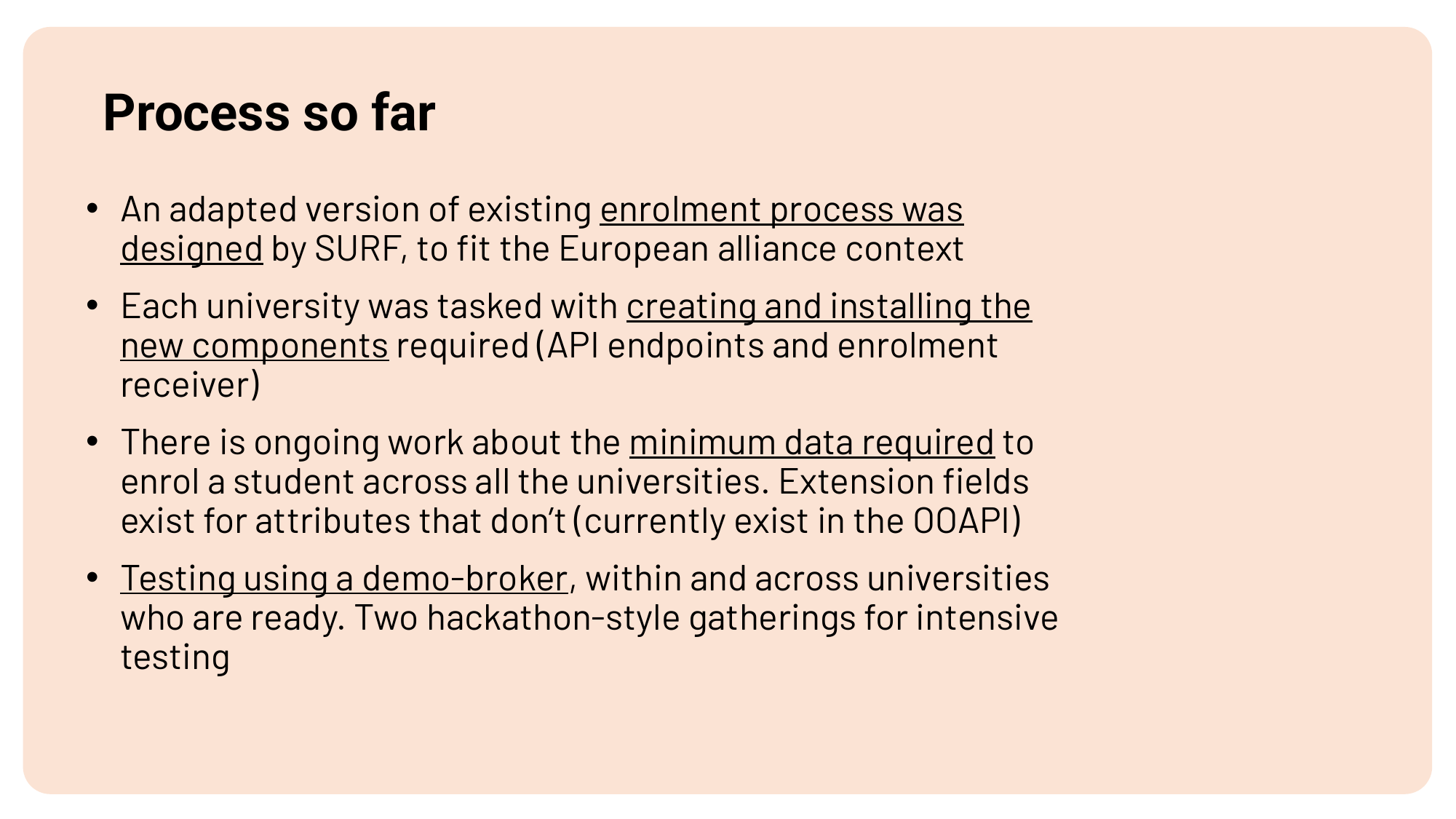

# Process so far
An adapted version of existing enrolment process was designed by SURF, to fit the European alliance context
Each university was tasked with creating and installing the new components required (API endpoints and enrolment receiver)
There is ongoing work about the minimum data required to enrol a student across all the universities. Extension fields exist for attributes that don’t (currently exist in the OOAPI)
Testing using a demo-broker, within and across universities who are ready. Two hackathon-style gatherings for intensive testing